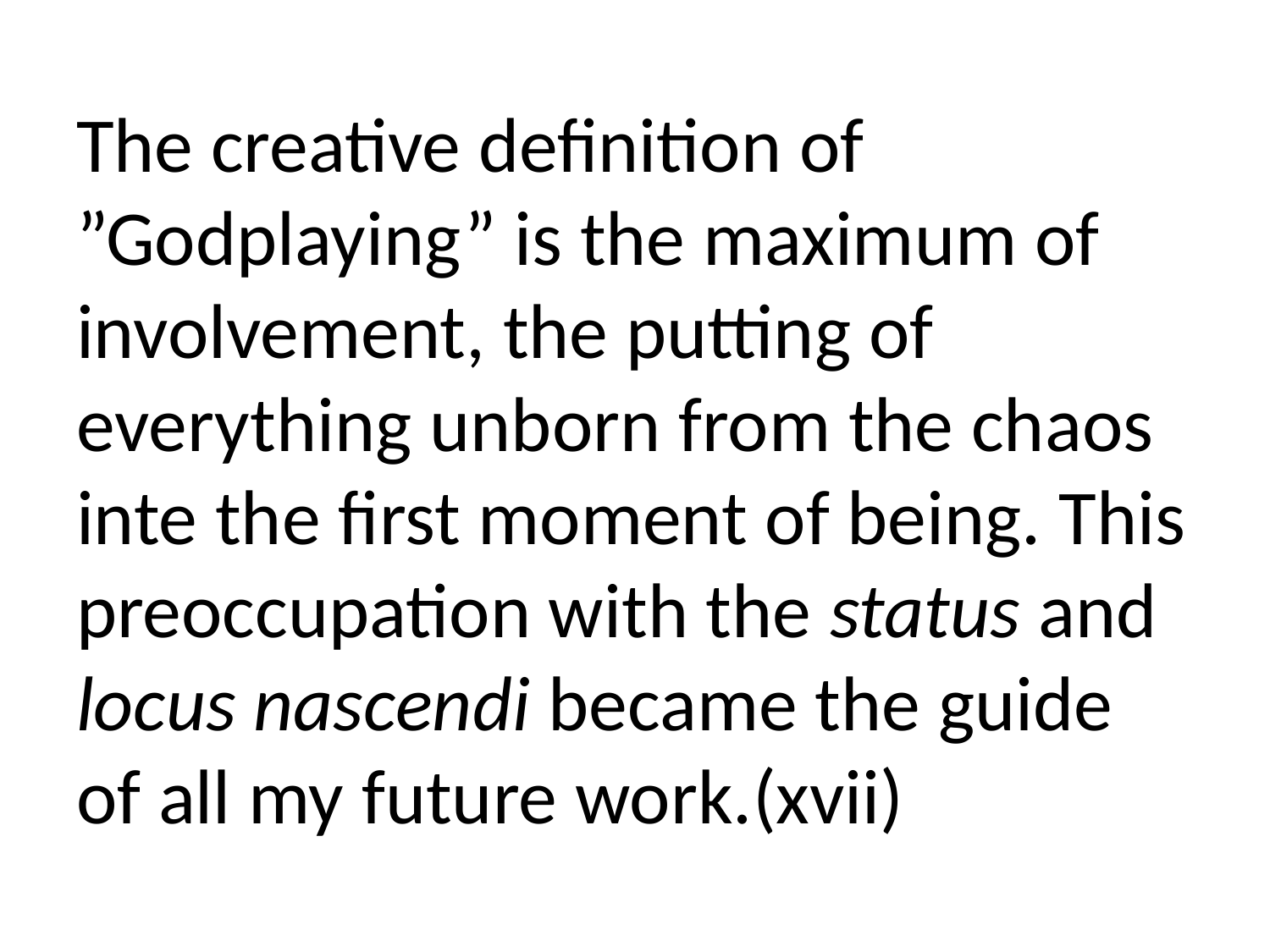

# The creative definition of ”Godplaying” is the maximum of involvement, the putting of everything unborn from the chaos inte the first moment of being. This preoccupation with the status and locus nascendi became the guide of all my future work.(xvii)